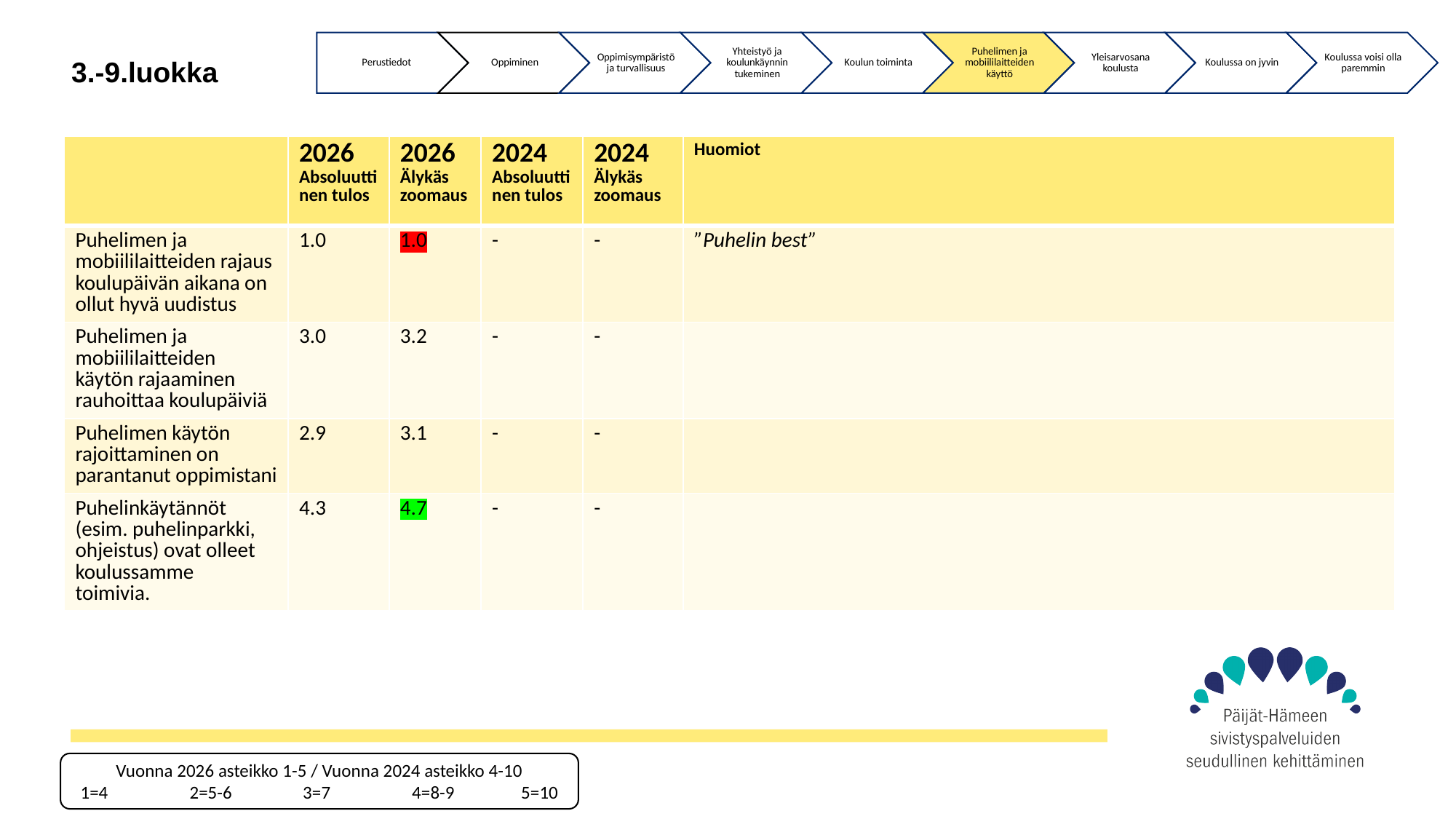

Perustiedot
Oppiminen
Oppimisympäristö ja turvallisuus
Yhteistyö ja koulunkäynnin tukeminen
Koulun toiminta
Puhelimen ja mobiililaitteiden käyttö
Yleisarvosana koulusta
Koulussa on jyvin
Koulussa voisi olla paremmin
# 3.-9.luokka
|  | 2026 Absoluuttinen tulos | 2026 Älykäs zoomaus | 2024 Absoluuttinen tulos | 2024 Älykäs zoomaus | Huomiot |
| --- | --- | --- | --- | --- | --- |
| Puhelimen ja mobiililaitteiden rajaus koulupäivän aikana on ollut hyvä uudistus | 1.0 | 1.0 | - | - | ”Puhelin best” |
| Puhelimen ja mobiililaitteiden käytön rajaaminen rauhoittaa koulupäiviä | 3.0 | 3.2 | - | - |  |
| Puhelimen käytön rajoittaminen on parantanut oppimistani | 2.9 | 3.1 | - | - |  |
| Puhelinkäytännöt (esim. puhelinparkki, ohjeistus) ovat olleet koulussamme toimivia. | 4.3 | 4.7 | - | - |  |
Vuonna 2026 asteikko 1-5 / Vuonna 2024 asteikko 4-10
1=4	2=5-6	 3=7	 4=8-9	 5=10